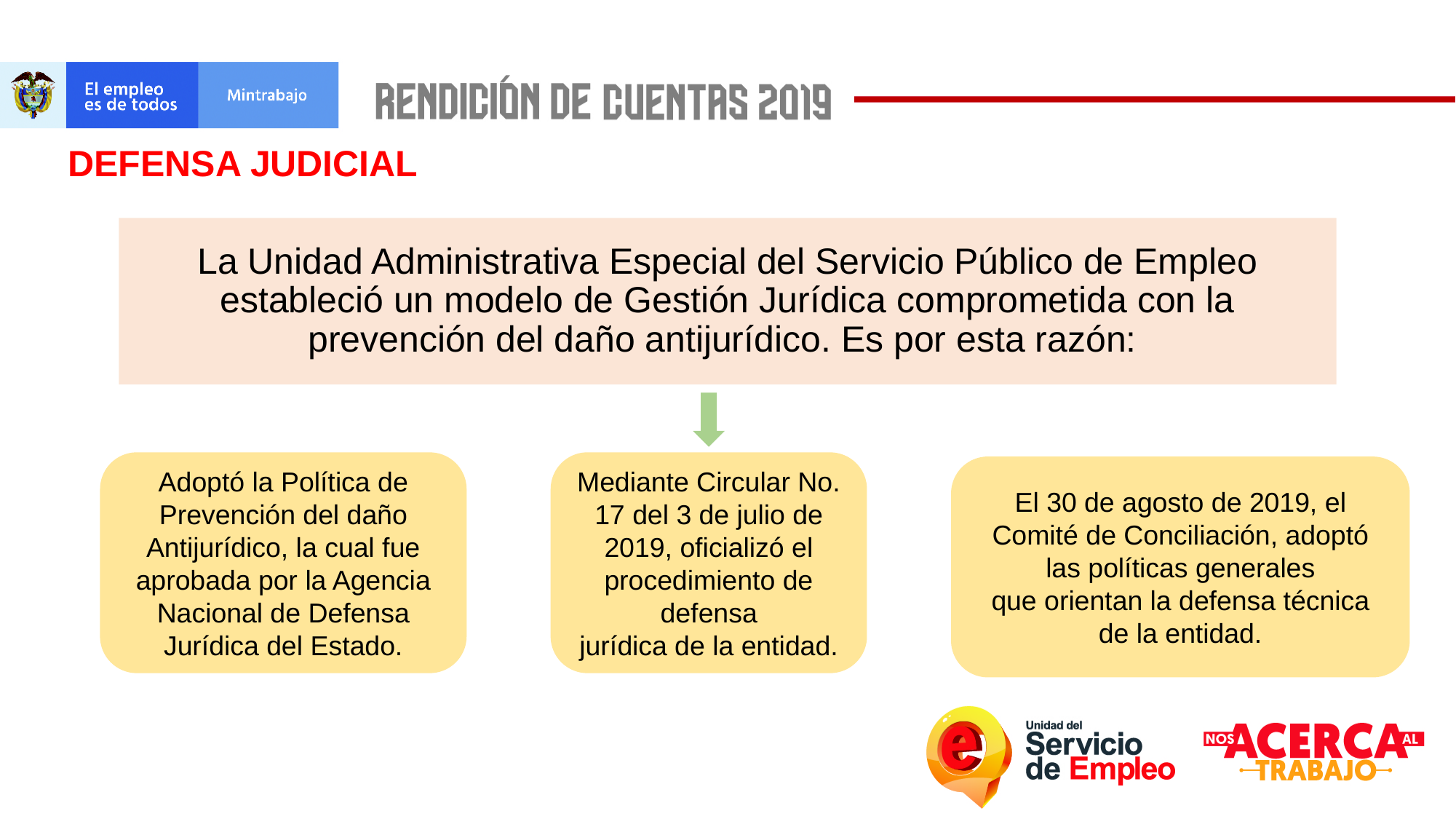

DEFENSA JUDICIAL
La Unidad Administrativa Especial del Servicio Público de Empleo estableció un modelo de Gestión Jurídica comprometida con la prevención del daño antijurídico. Es por esta razón:

Adoptó la Política de Prevención del daño Antijurídico, la cual fue aprobada por la Agencia Nacional de Defensa Jurídica del Estado.
Mediante Circular No. 17 del 3 de julio de 2019, oficializó el procedimiento de defensa
jurídica de la entidad.
El 30 de agosto de 2019, el Comité de Conciliación, adoptó las políticas generales
que orientan la defensa técnica de la entidad.